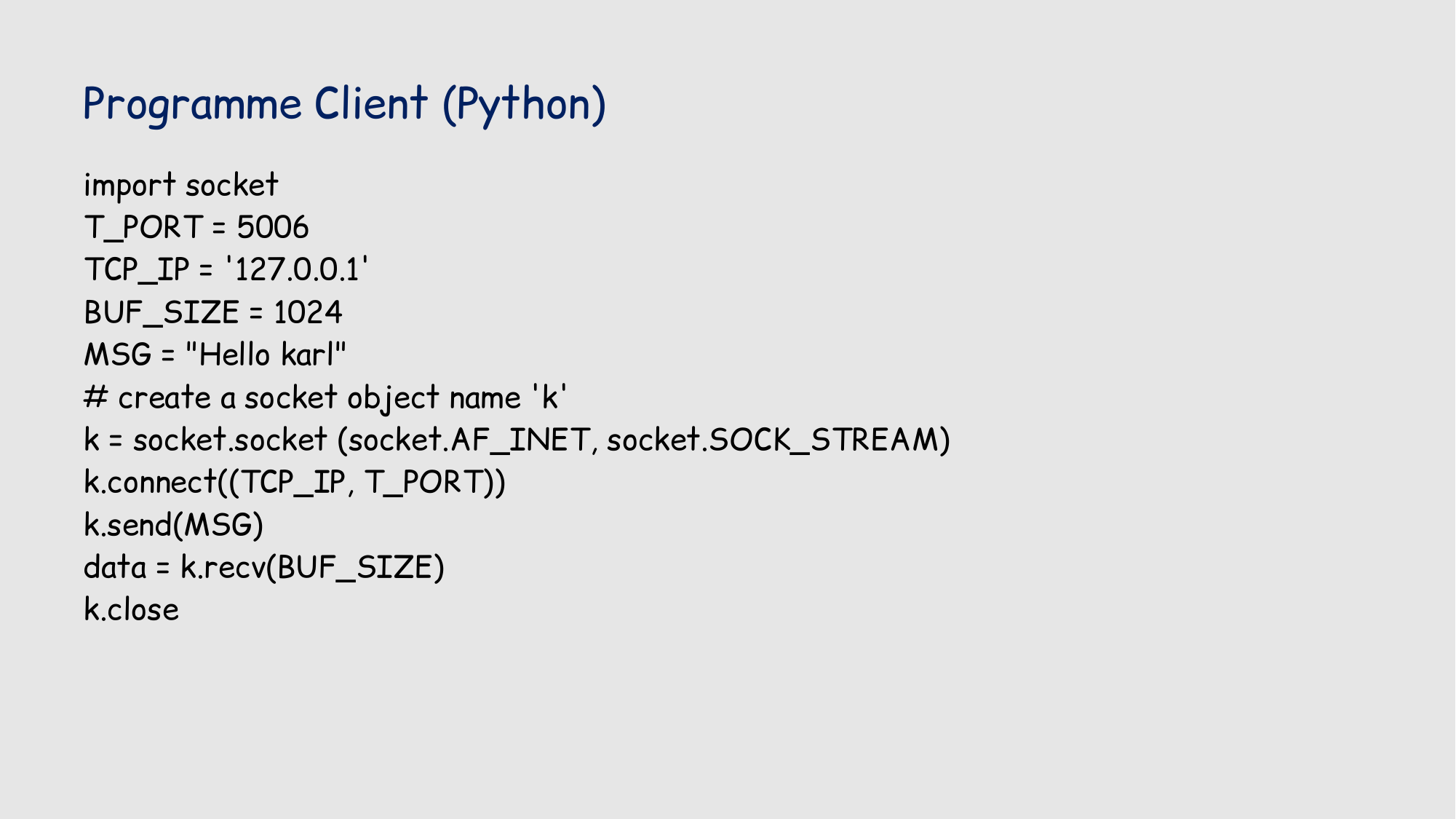

# Programme Client (Python)
import socket
T_PORT = 5006
TCP_IP = '127.0.0.1'
BUF_SIZE = 1024
MSG = "Hello karl"
# create a socket object name 'k'
k = socket.socket (socket.AF_INET, socket.SOCK_STREAM)
k.connect((TCP_IP, T_PORT))
k.send(MSG)
data = k.recv(BUF_SIZE)
k.close